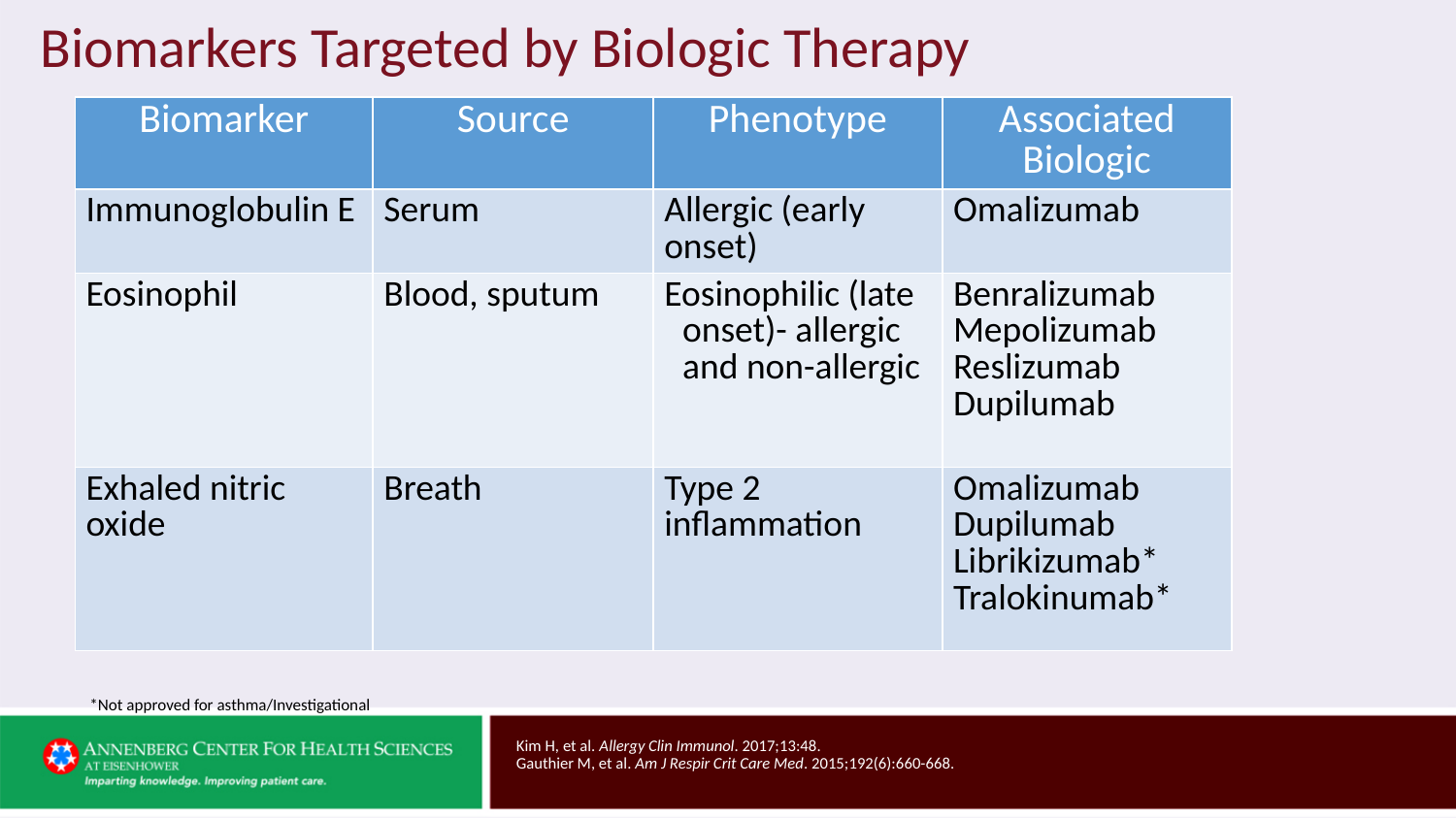

# Biomarkers Targeted by Biologic Therapy
| Biomarker | Source | Phenotype | Associated Biologic |
| --- | --- | --- | --- |
| Immunoglobulin E | Serum | Allergic (early onset) | Omalizumab |
| Eosinophil | Blood, sputum | Eosinophilic (late onset)- allergic and non-allergic | Benralizumab Mepolizumab Reslizumab Dupilumab |
| Exhaled nitric oxide | Breath | Type 2 inflammation | Omalizumab Dupilumab Librikizumab\* Tralokinumab\* |
*Not approved for asthma/Investigational
Kim H, et al. Allergy Clin Immunol. 2017;13:48.
Gauthier M, et al. Am J Respir Crit Care Med. 2015;192(6):660-668.